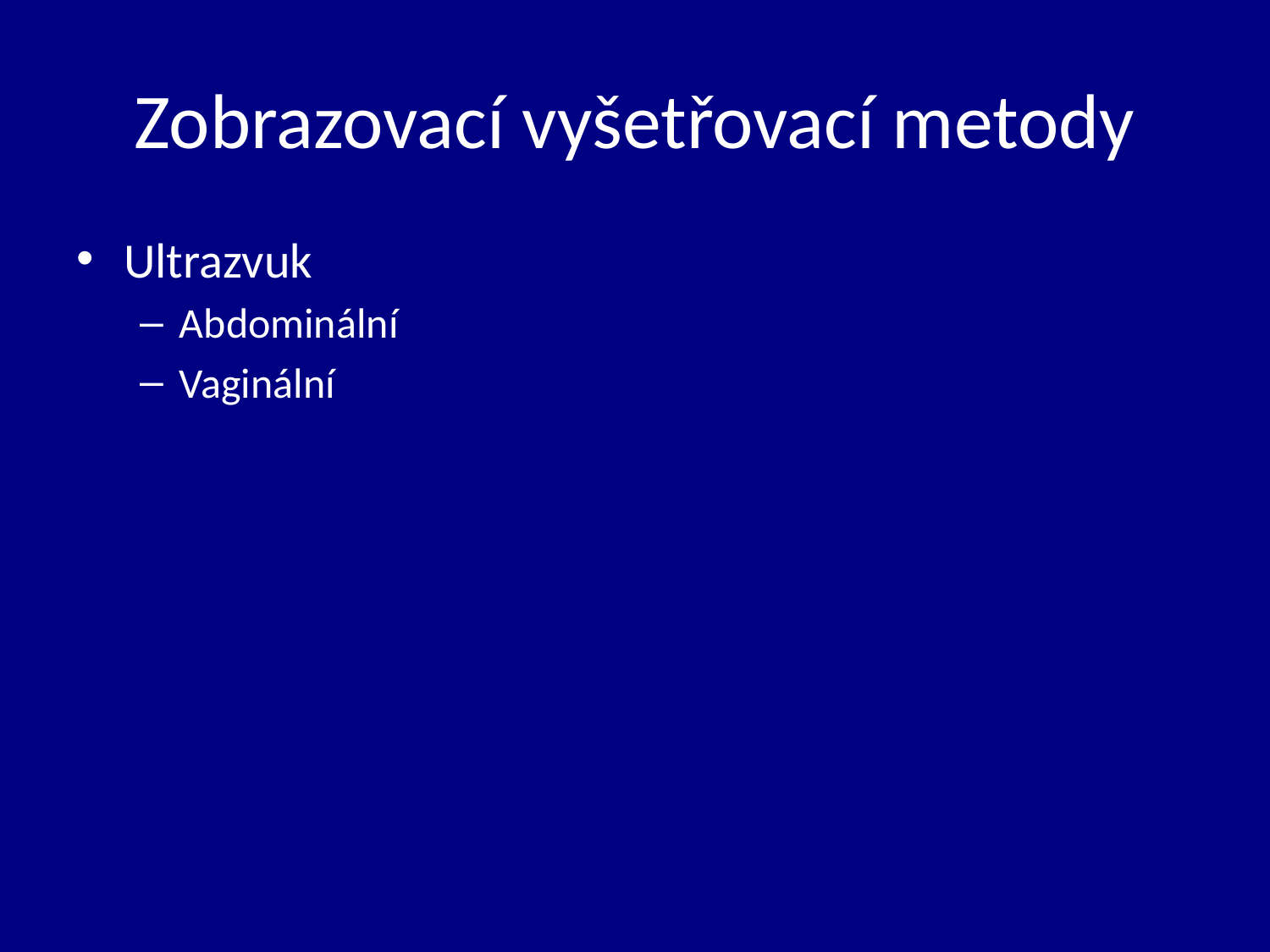

# Zobrazovací vyšetřovací metody
Ultrazvuk
Abdominální
Vaginální